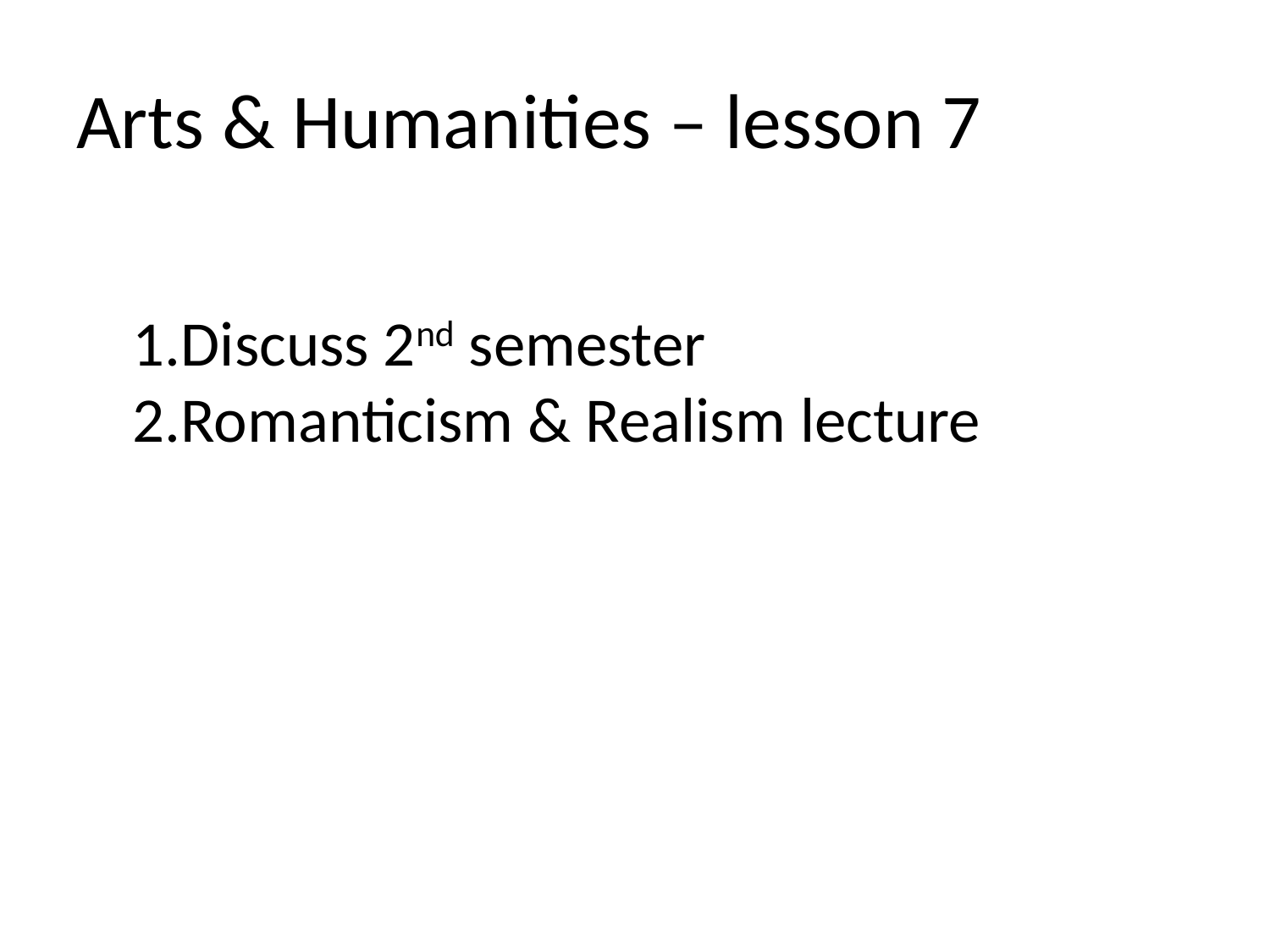

# Arts & Humanities – lesson 7
Discuss 2nd semester
Romanticism & Realism lecture